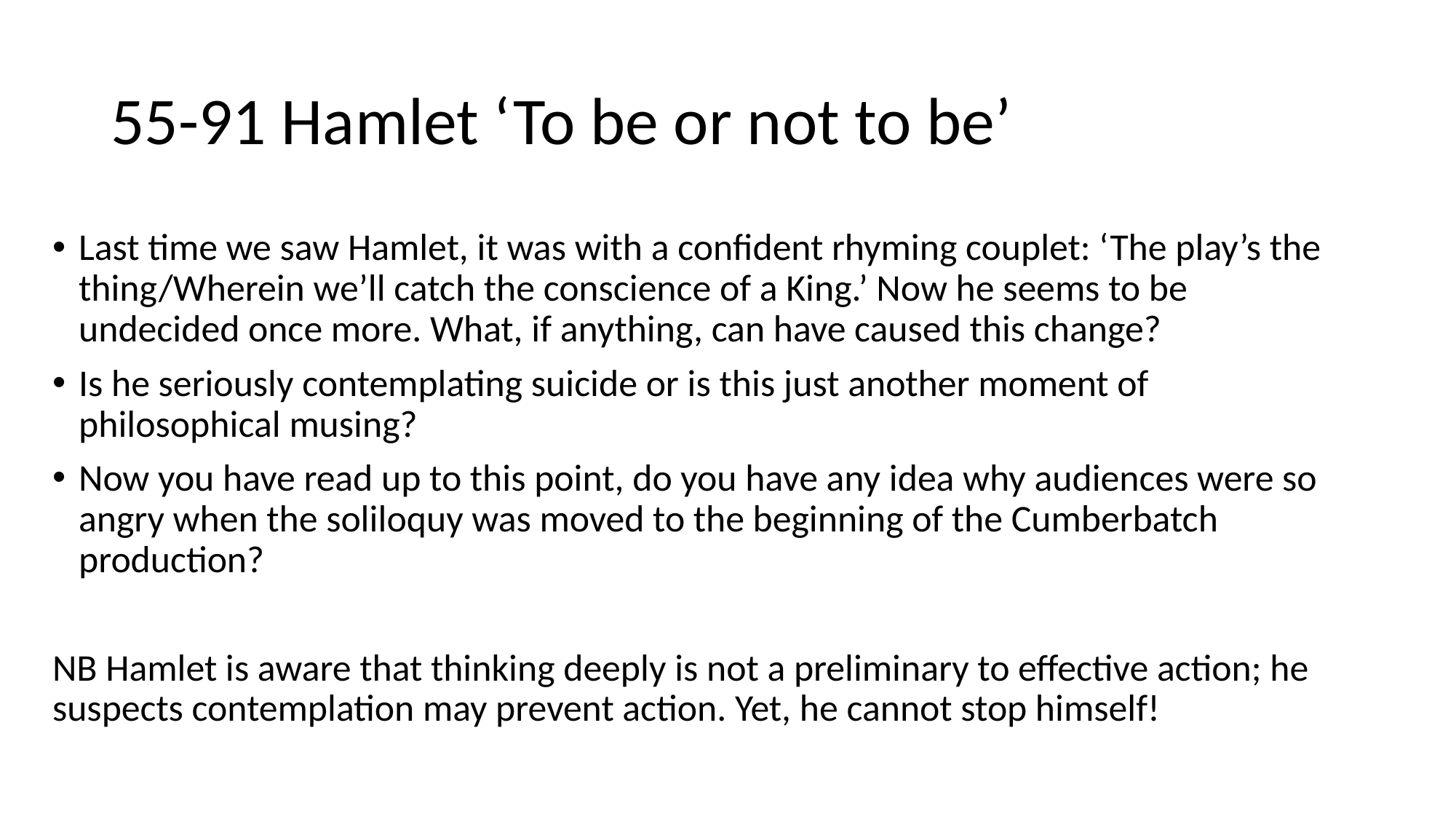

# 55-91 Hamlet ‘To be or not to be’
Last time we saw Hamlet, it was with a confident rhyming couplet: ‘The play’s the thing/Wherein we’ll catch the conscience of a King.’ Now he seems to be undecided once more. What, if anything, can have caused this change?
Is he seriously contemplating suicide or is this just another moment of philosophical musing?
Now you have read up to this point, do you have any idea why audiences were so angry when the soliloquy was moved to the beginning of the Cumberbatch production?

NB Hamlet is aware that thinking deeply is not a preliminary to effective action; he suspects contemplation may prevent action. Yet, he cannot stop himself!